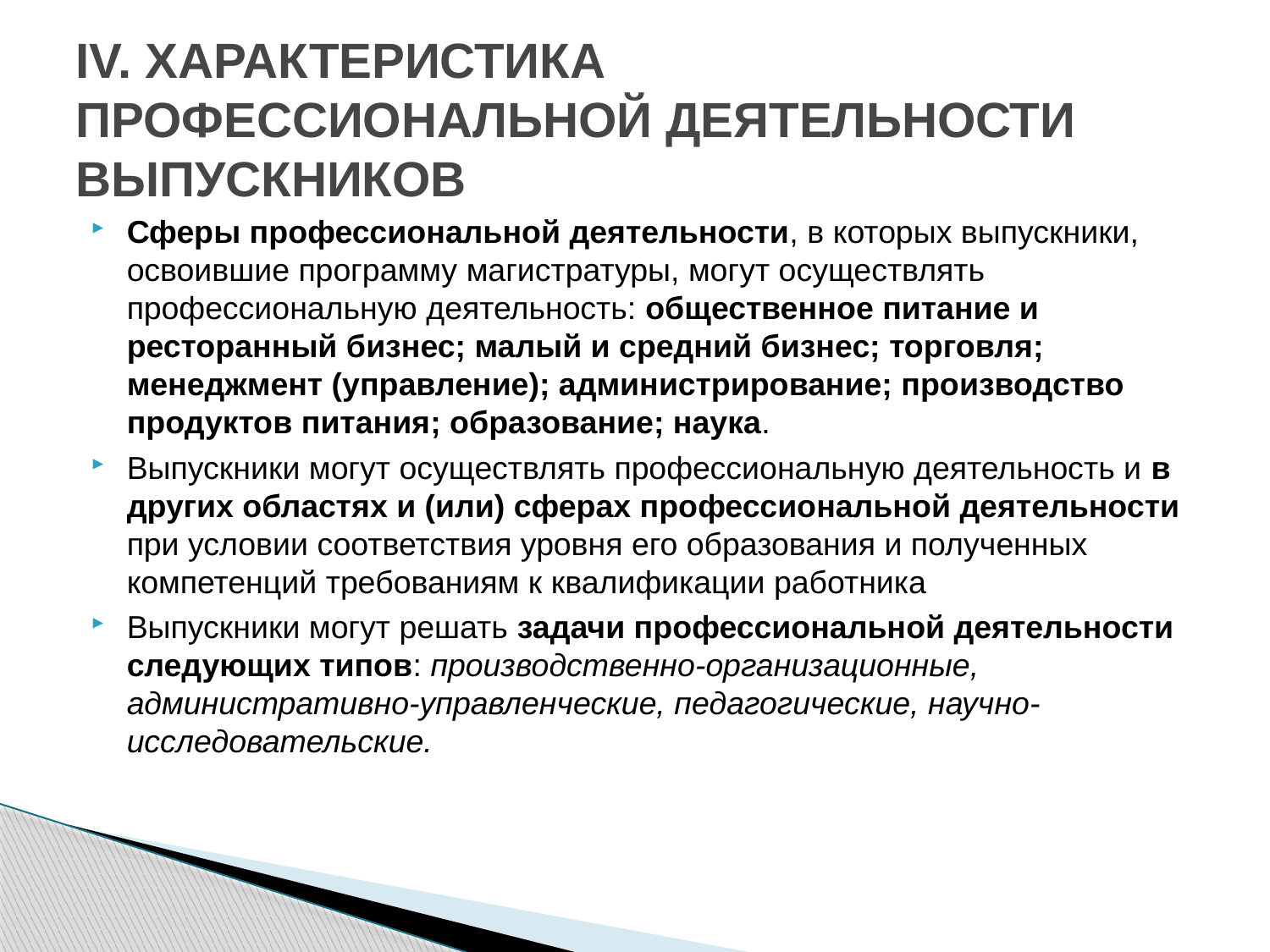

# IV. ХАРАКТЕРИСТИКА ПРОФЕССИОНАЛЬНОЙ ДЕЯТЕЛЬНОСТИ ВЫПУСКНИКОВ
Сферы профессиональной деятельности, в которых выпускники, освоившие программу магистратуры, могут осуществлять профессиональную деятельность: общественное питание и ресторанный бизнес; малый и средний бизнес; торговля; менеджмент (управление); администрирование; производство продуктов питания; образование; наука.
Выпускники могут осуществлять профессиональную деятельность и в других областях и (или) сферах профессиональной деятельности при условии соответствия уровня его образования и полученных компетенций требованиям к квалификации работника
Выпускники могут решать задачи профессиональной деятельности следующих типов: производственно-организационные, административно-управленческие, педагогические, научно-исследовательские.